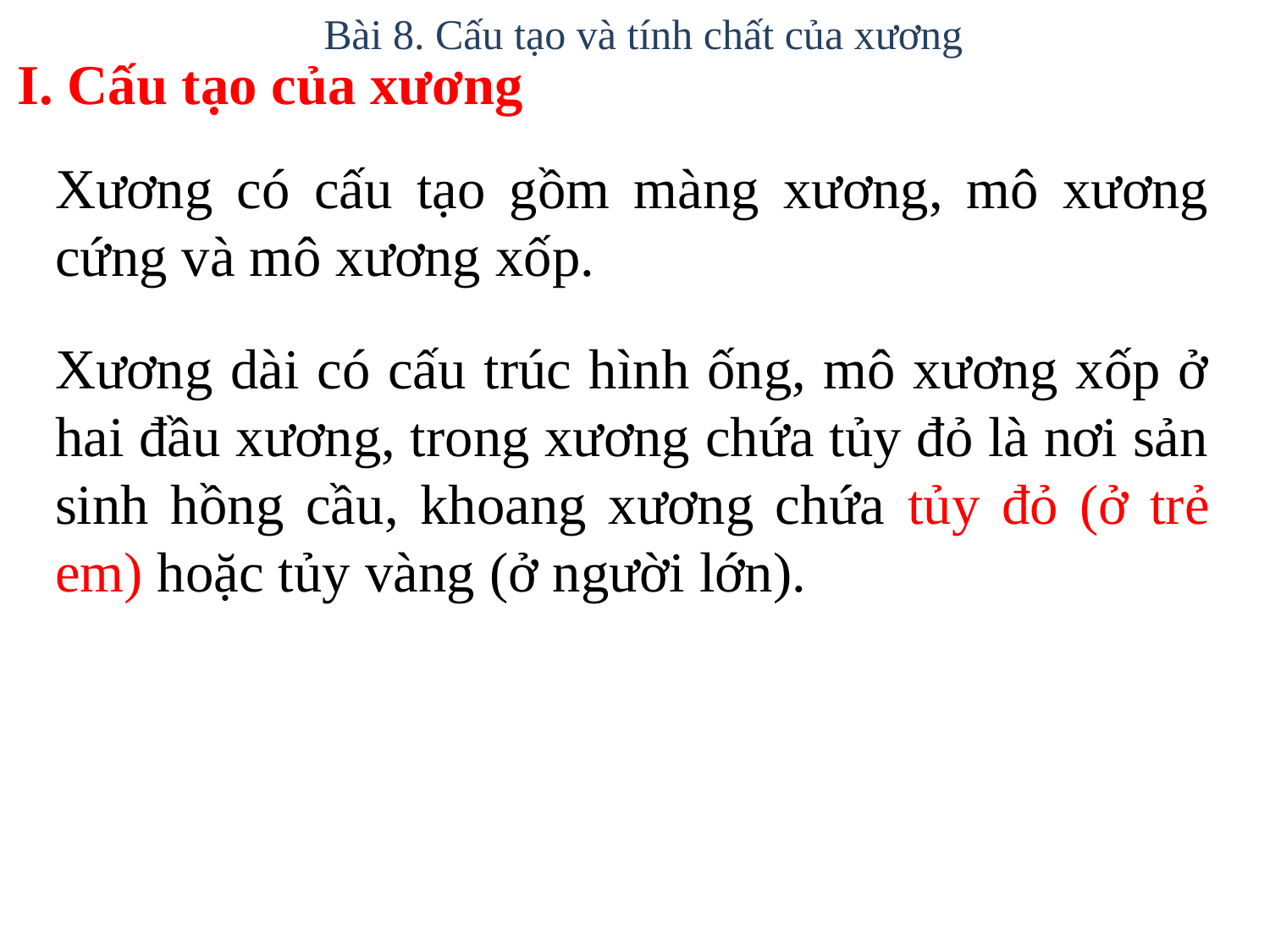

Bài 8. Cấu tạo và tính chất của xương
I. Cấu tạo của xương
Xương có cấu tạo gồm màng xương, mô xương cứng và mô xương xốp.
Xương dài có cấu trúc hình ống, mô xương xốp ở hai đầu xương, trong xương chứa tủy đỏ là nơi sản sinh hồng cầu, khoang xương chứa tủy đỏ (ở trẻ em) hoặc tủy vàng (ở người lớn).